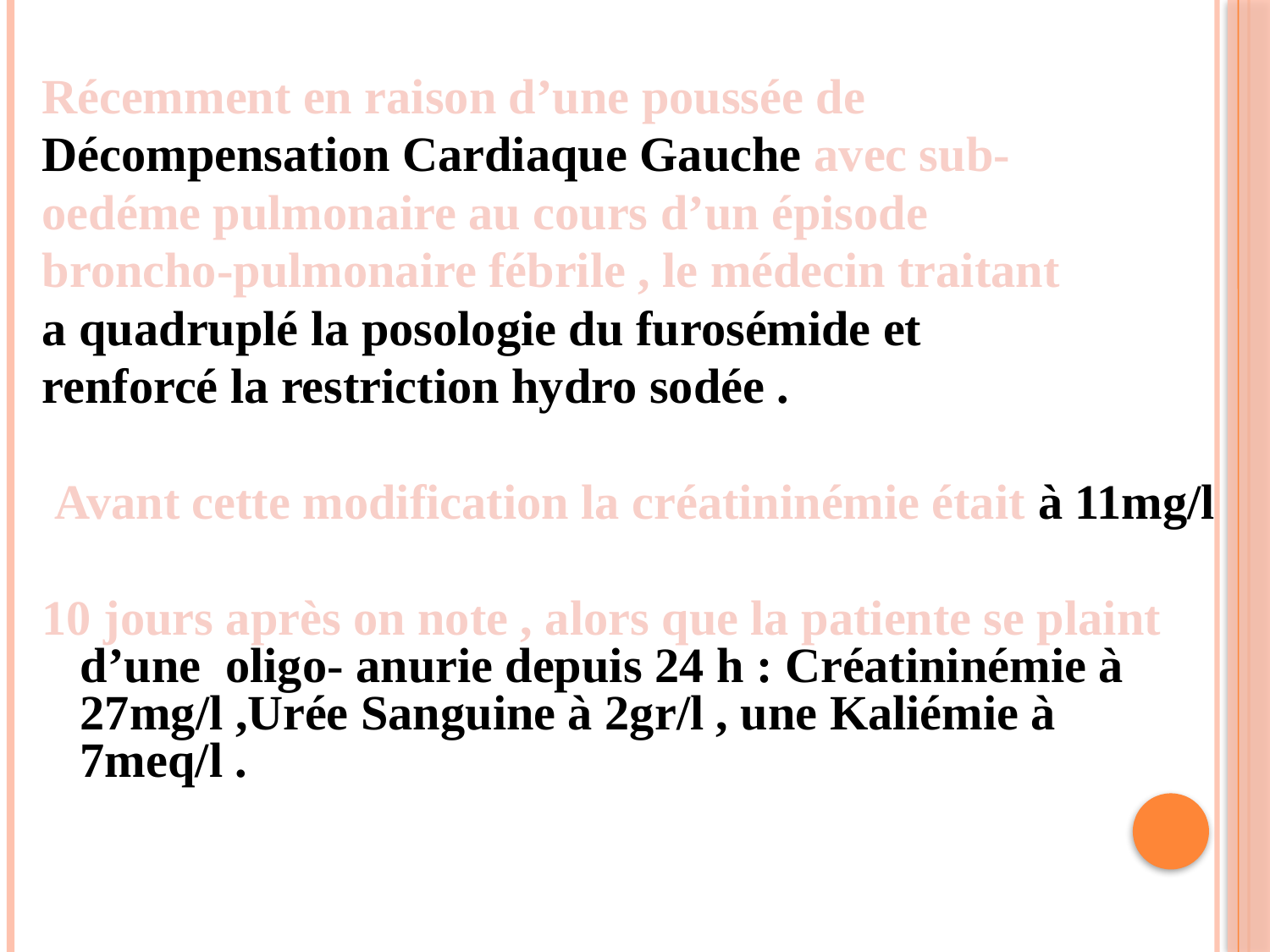

Récemment en raison d’une poussée de
Décompensation Cardiaque Gauche avec sub-
oedéme pulmonaire au cours d’un épisode
broncho-pulmonaire fébrile , le médecin traitant
a quadruplé la posologie du furosémide et
renforcé la restriction hydro sodée .

 Avant cette modification la créatininémie était à 11mg/l

10 jours après on note , alors que la patiente se plaint d’une  oligo- anurie depuis 24 h : Créatininémie à 27mg/l ,Urée Sanguine à 2gr/l , une Kaliémie à 7meq/l .